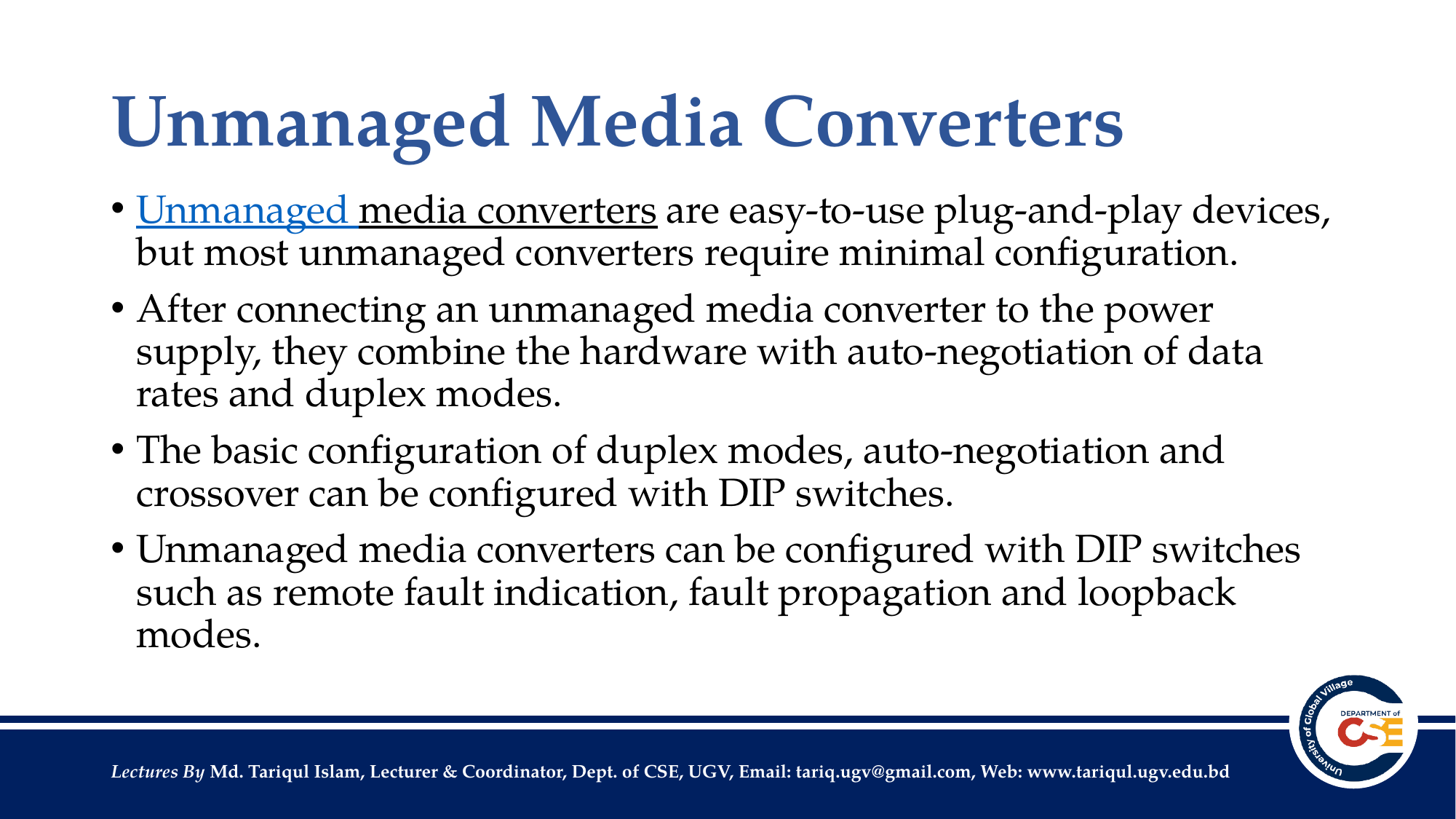

# Unmanaged Media Converters
Unmanaged media converters are easy-to-use plug-and-play devices, but most unmanaged converters require minimal configuration.
After connecting an unmanaged media converter to the power supply, they combine the hardware with auto-negotiation of data rates and duplex modes.
The basic configuration of duplex modes, auto-negotiation and crossover can be configured with DIP switches.
Unmanaged media converters can be configured with DIP switches such as remote fault indication, fault propagation and loopback modes.